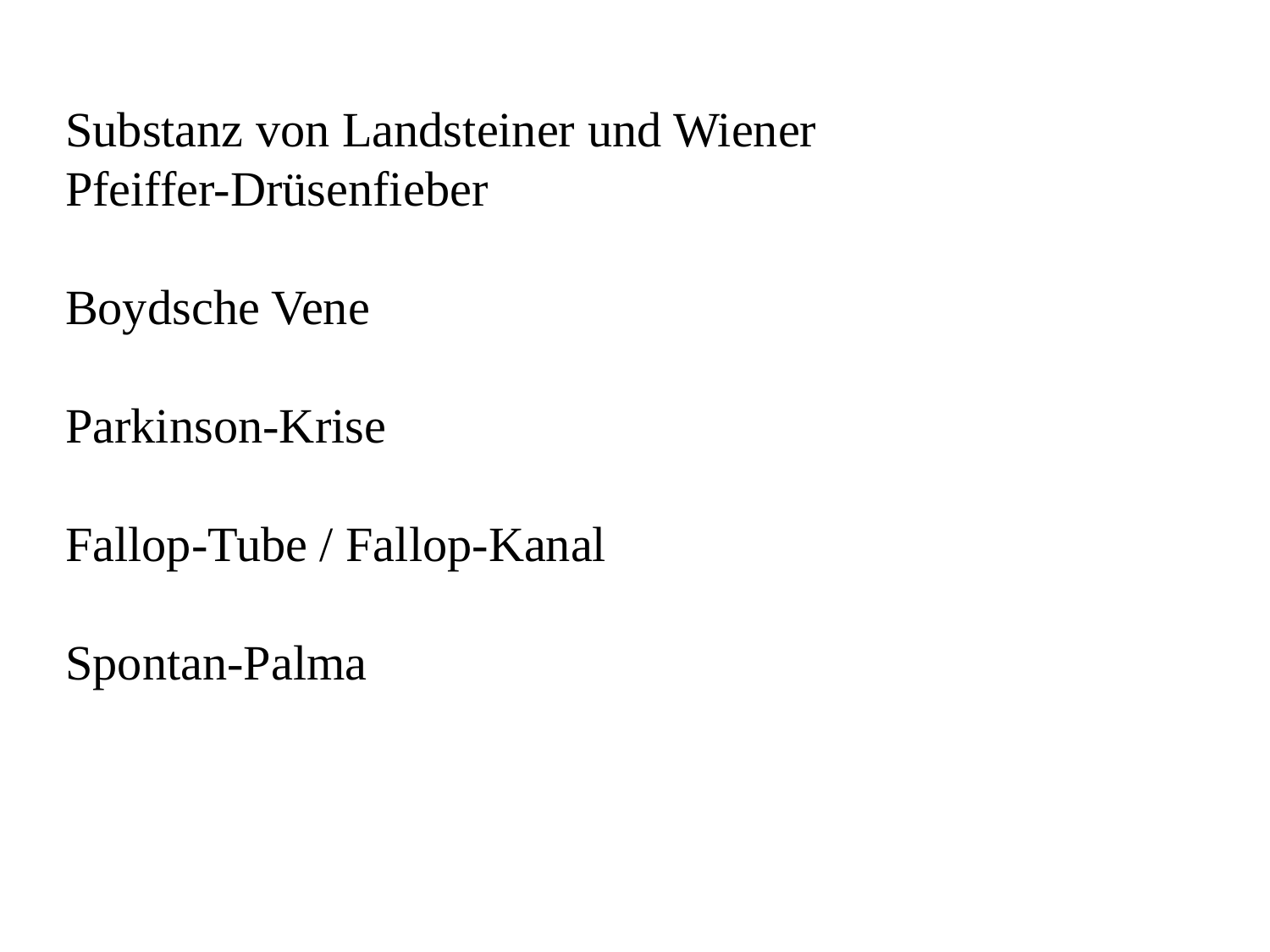

Substanz von Landsteiner und Wiener
Pfeiffer-Drüsenfieber

Boydsche Vene

Parkinson-Krise

Fallop-Tube / Fallop-Kanal

Spontan-Palma